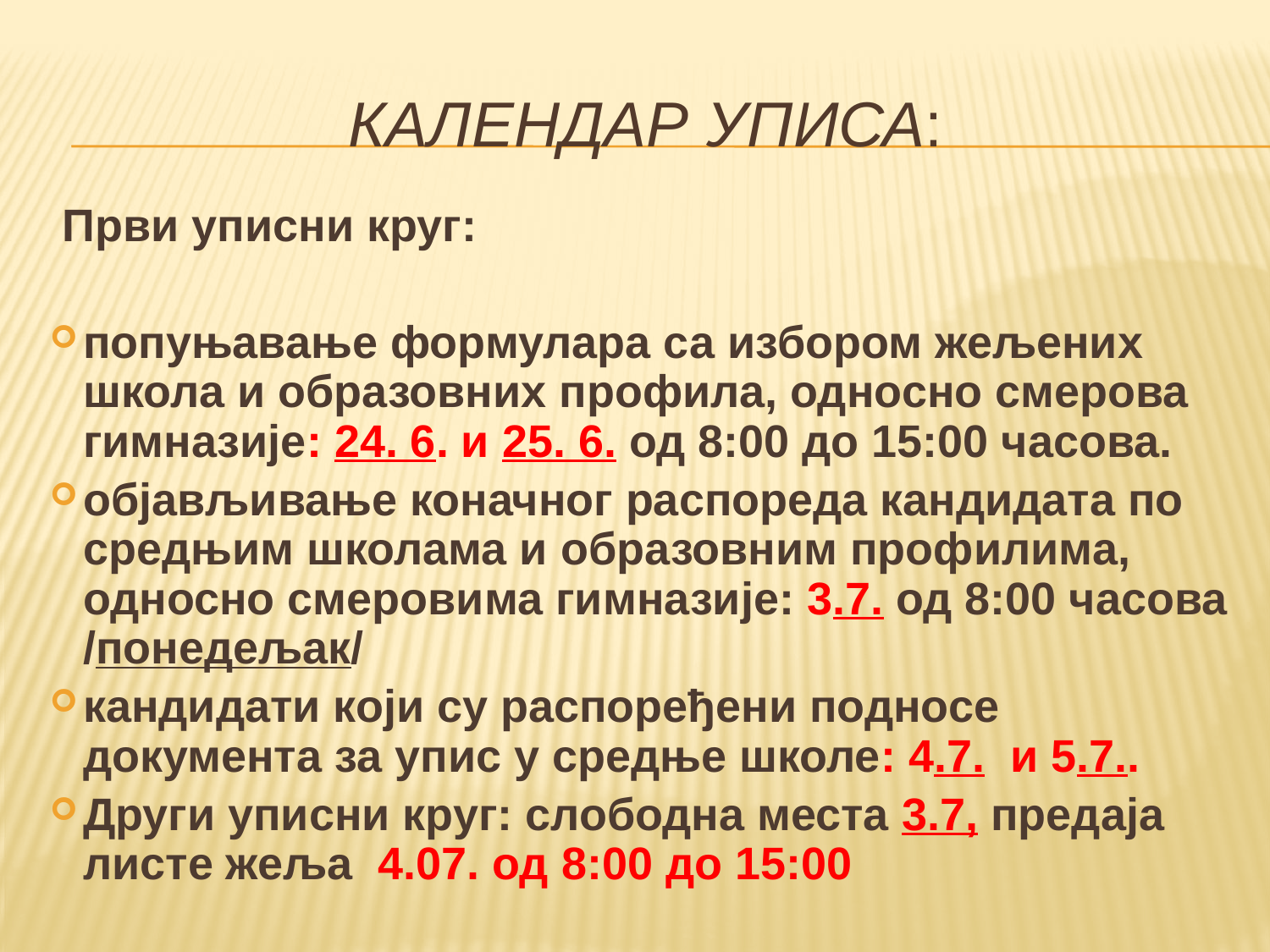

# Календар уписа:
 Први уписни круг:

попуњавање формулара са избором жељених школа и образовних профила, односно смерова гимназије: 24. 6. и 25. 6. од 8:00 до 15:00 часова.
објављивање коначног распореда кандидата по средњим школама и образовним профилима, односно смеровима гимназије: 3.7. од 8:00 часова /понедељак/
кандидати који су распоређени подносе документа за упис у средње школе: 4.7.  и 5.7..
Други уписни круг: слободна места 3.7, предаја листе жеља  4.07. од 8:00 до 15:00